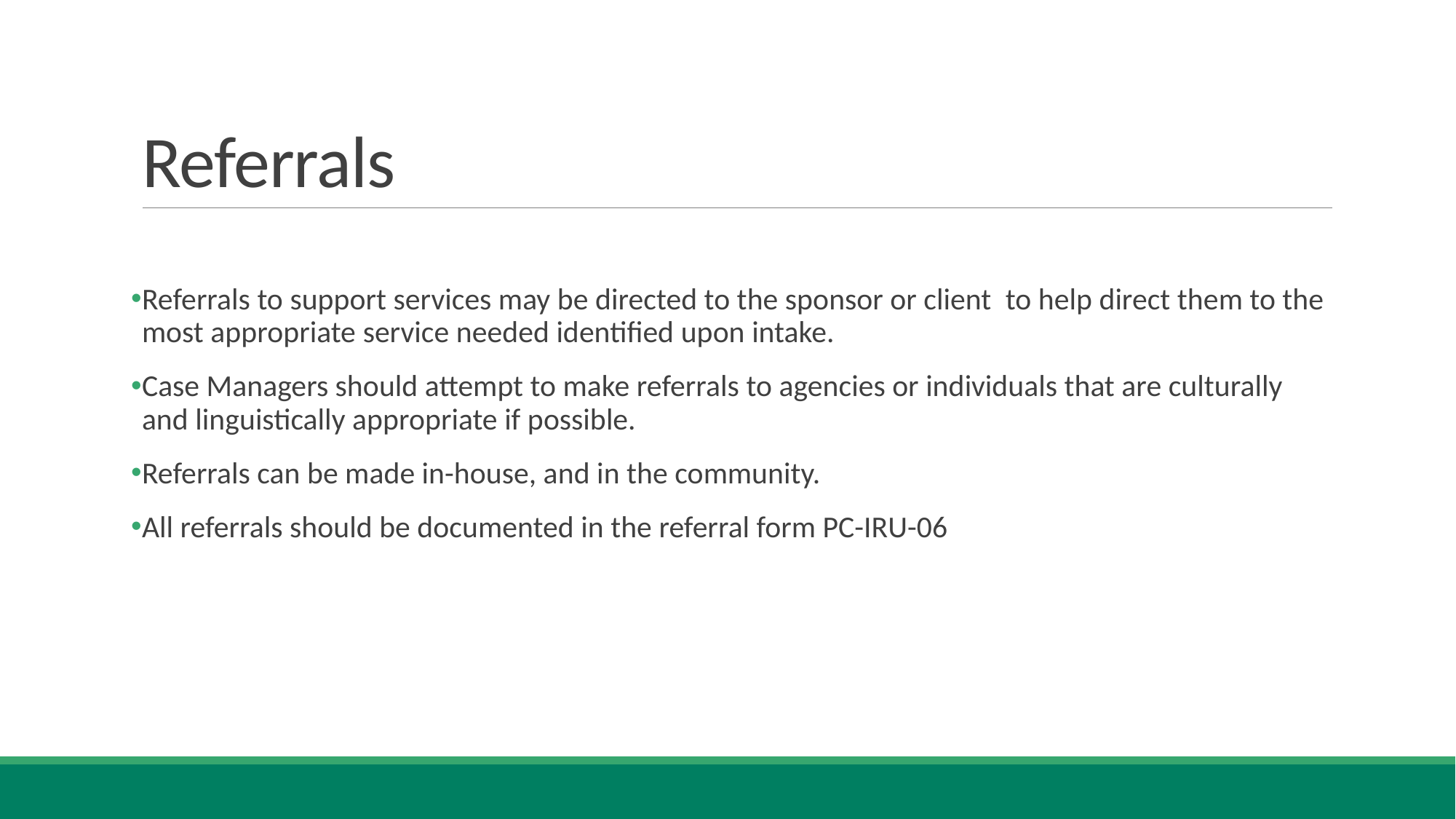

# Referrals

Referrals to support services may be directed to the sponsor or client  to help direct them to the most appropriate service needed identified upon intake.
Case Managers should attempt to make referrals to agencies or individuals that are culturally and linguistically appropriate if possible.
Referrals can be made in-house, and in the community.
All referrals should be documented in the referral form PC-IRU-06